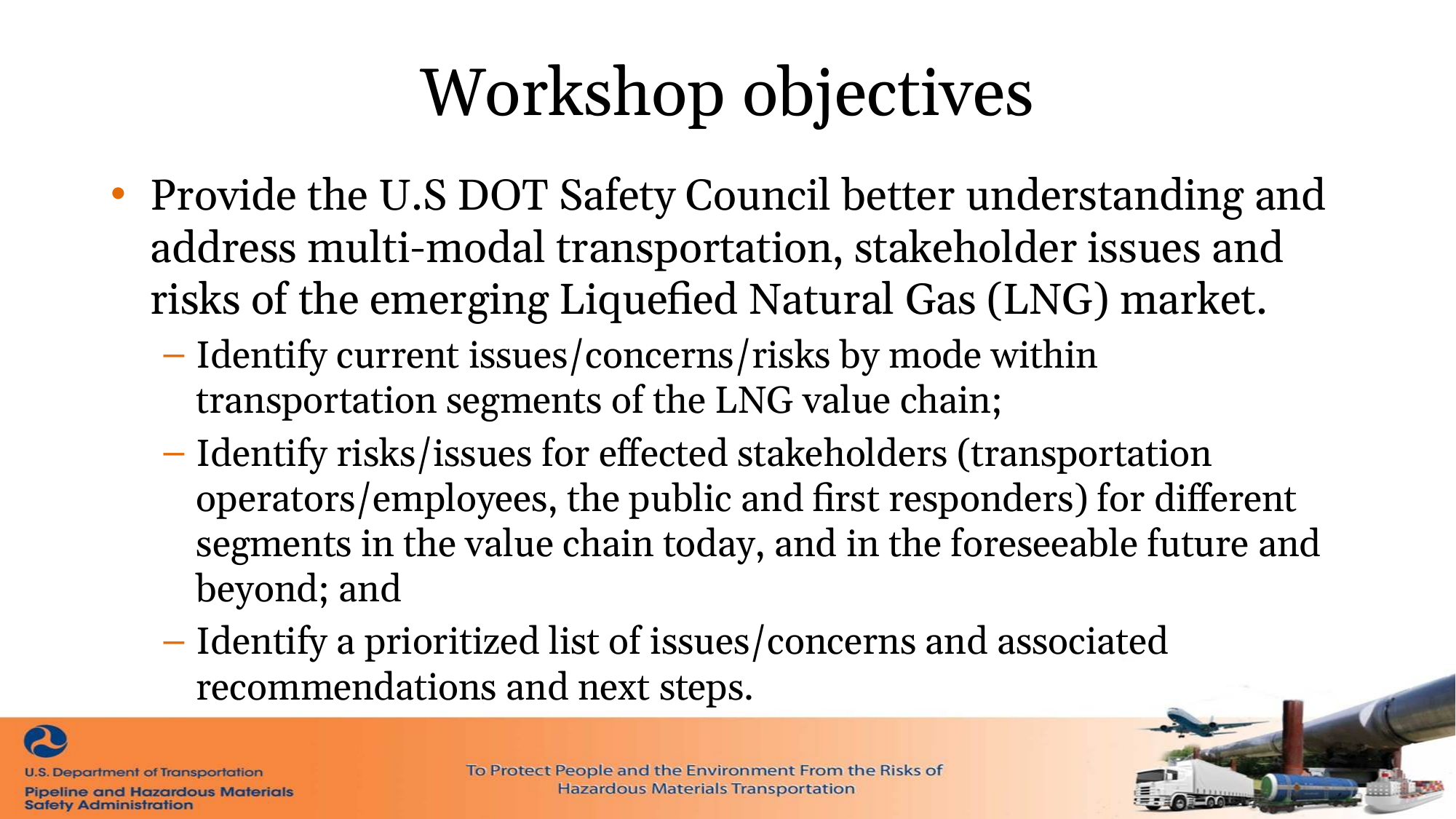

# Workshop objectives

Provide the U.S DOT Safety Council better understanding and address multi-modal transportation, stakeholder issues and risks of the emerging Liquefied Natural Gas (LNG) market.
Identify current issues/concerns/risks by mode within transportation segments of the LNG value chain;
Identify risks/issues for effected stakeholders (transportation operators/employees, the public and first responders) for different segments in the value chain today, and in the foreseeable future and beyond; and
Identify a prioritized list of issues/concerns and associated recommendations and next steps.